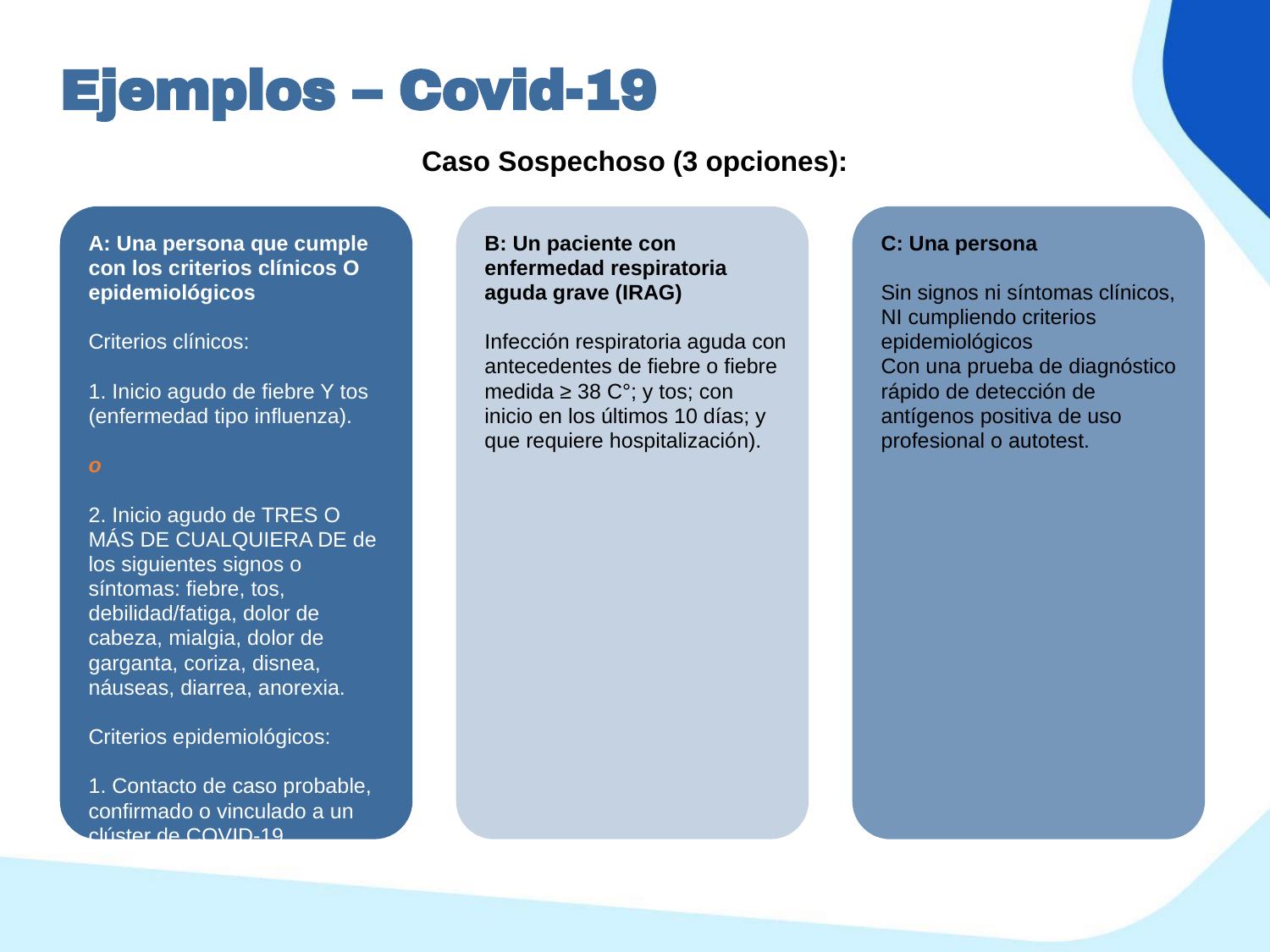

Ejemplos – Covid-19
Caso Sospechoso (3 opciones):

A: Una persona que cumple con los criterios clínicos O epidemiológicos

Criterios clínicos:

1. Inicio agudo de fiebre Y tos (enfermedad tipo influenza).

o

2. Inicio agudo de TRES O MÁS DE CUALQUIERA DE de los siguientes signos o síntomas: fiebre, tos, debilidad/fatiga, dolor de cabeza, mialgia, dolor de garganta, coriza, disnea, náuseas, diarrea, anorexia.

Criterios epidemiológicos:

1. Contacto de caso probable, confirmado o vinculado a un clúster de COVID-19.
B: Un paciente con enfermedad respiratoria aguda grave (IRAG)

Infección respiratoria aguda con antecedentes de fiebre o fiebre medida ≥ 38 C°; y tos; con inicio en los últimos 10 días; y que requiere hospitalización).
C: Una persona

Sin signos ni síntomas clínicos, NI cumpliendo criterios epidemiológicos
Con una prueba de diagnóstico rápido de detección de antígenos positiva de uso profesional o autotest.